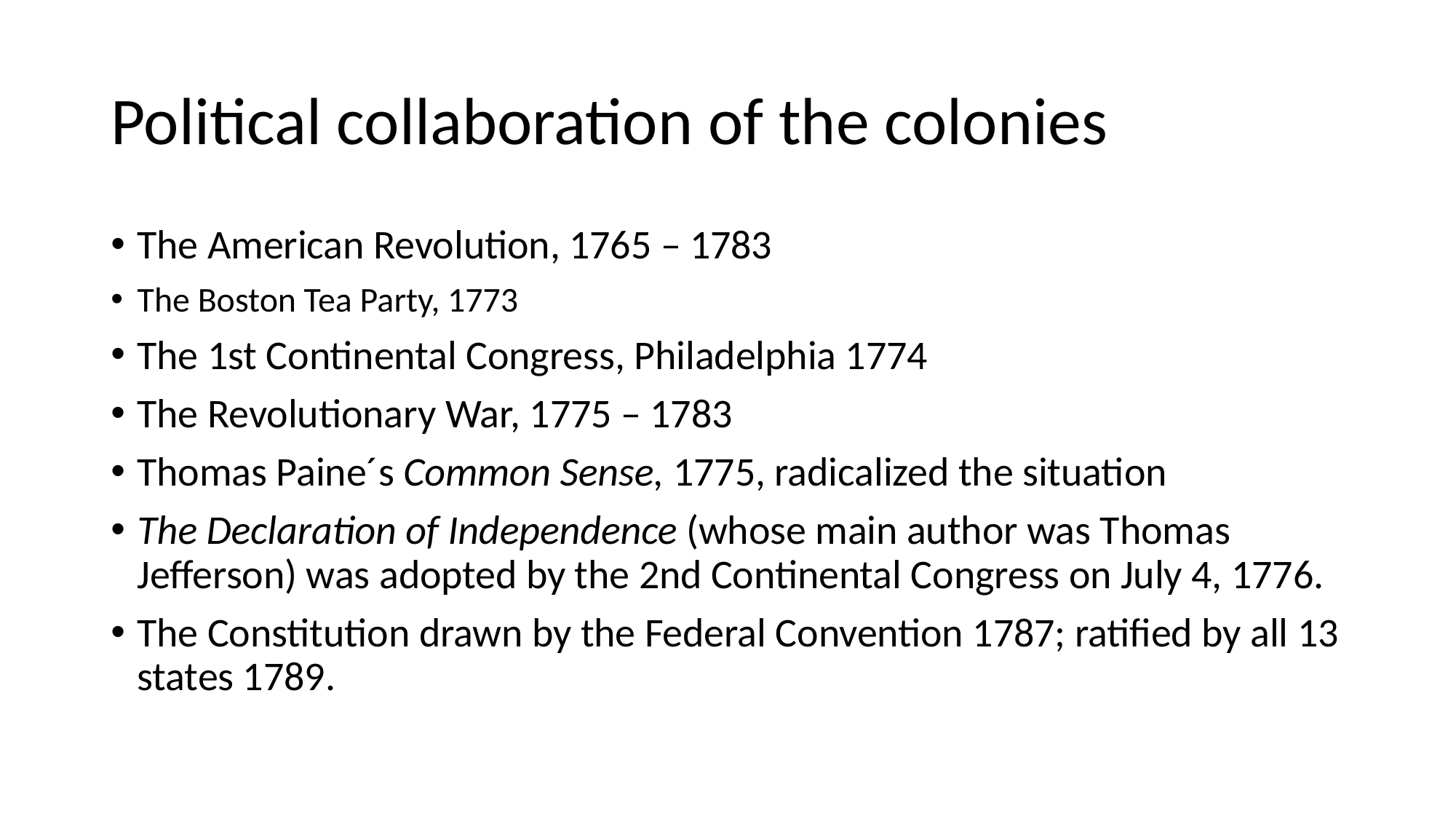

# Political collaboration of the colonies
The American Revolution, 1765 – 1783
The Boston Tea Party, 1773
The 1st Continental Congress, Philadelphia 1774
The Revolutionary War, 1775 – 1783
Thomas Paine´s Common Sense, 1775, radicalized the situation
The Declaration of Independence (whose main author was Thomas Jefferson) was adopted by the 2nd Continental Congress on July 4, 1776.
The Constitution drawn by the Federal Convention 1787; ratified by all 13 states 1789.